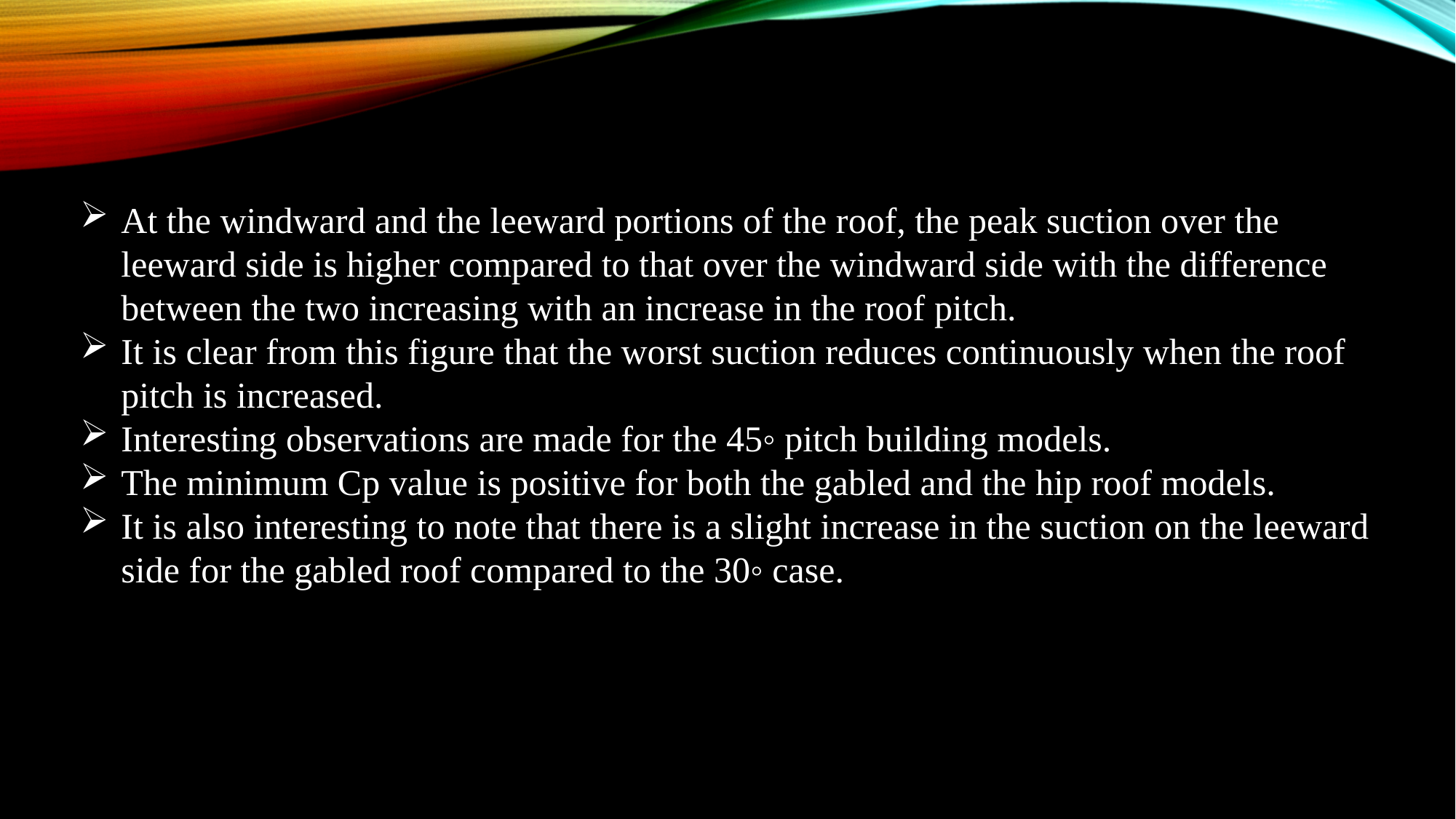

At the windward and the leeward portions of the roof, the peak suction over the leeward side is higher compared to that over the windward side with the difference between the two increasing with an increase in the roof pitch.
It is clear from this figure that the worst suction reduces continuously when the roof pitch is increased.
Interesting observations are made for the 45◦ pitch building models.
The minimum Cp value is positive for both the gabled and the hip roof models.
It is also interesting to note that there is a slight increase in the suction on the leeward side for the gabled roof compared to the 30◦ case.